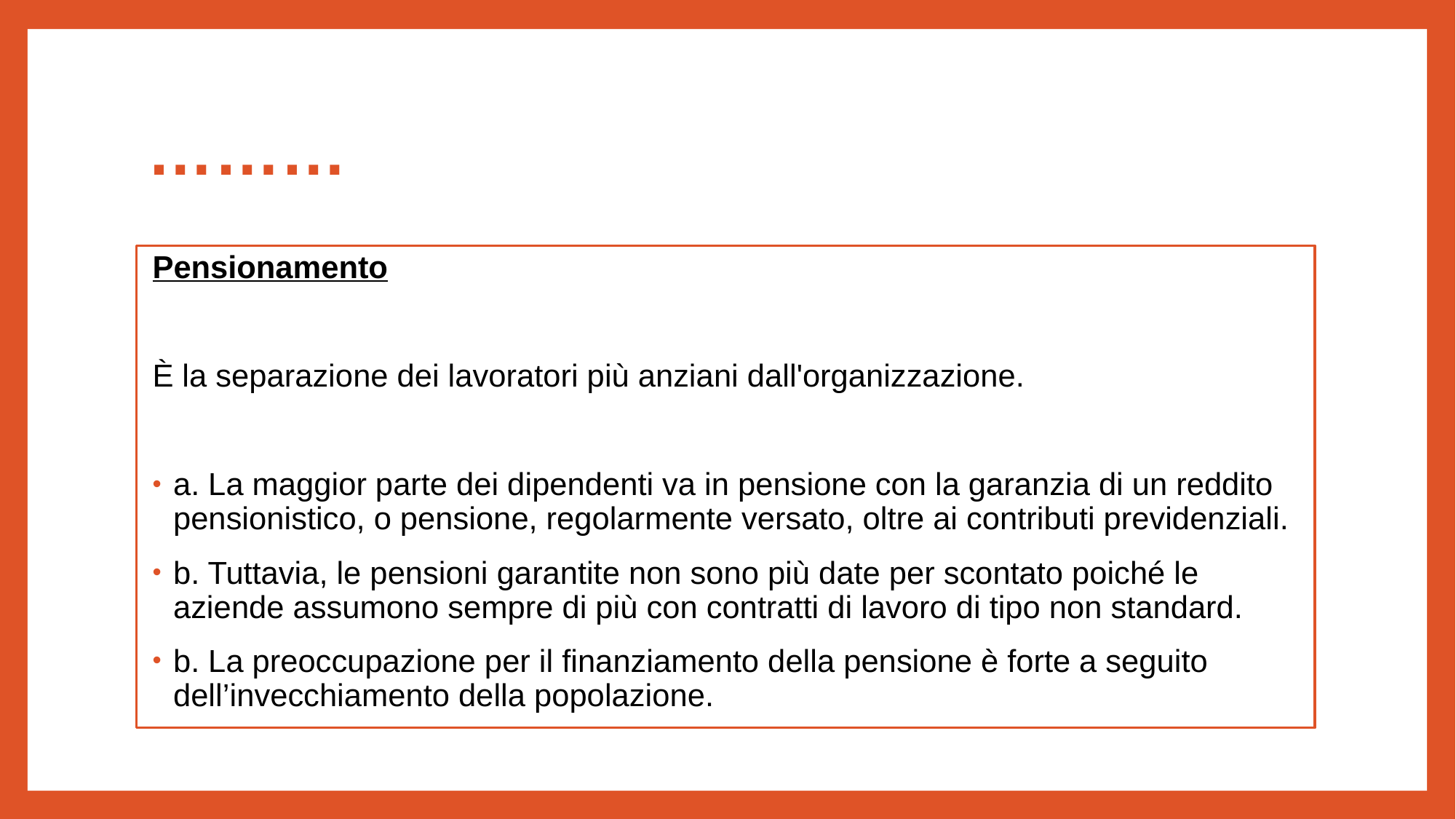

# ………
Pensionamento

È la separazione dei lavoratori più anziani dall'organizzazione.

a. La maggior parte dei dipendenti va in pensione con la garanzia di un reddito pensionistico, o pensione, regolarmente versato, oltre ai contributi previdenziali.
b. Tuttavia, le pensioni garantite non sono più date per scontato poiché le aziende assumono sempre di più con contratti di lavoro di tipo non standard.
b. La preoccupazione per il finanziamento della pensione è forte a seguito dell’invecchiamento della popolazione.